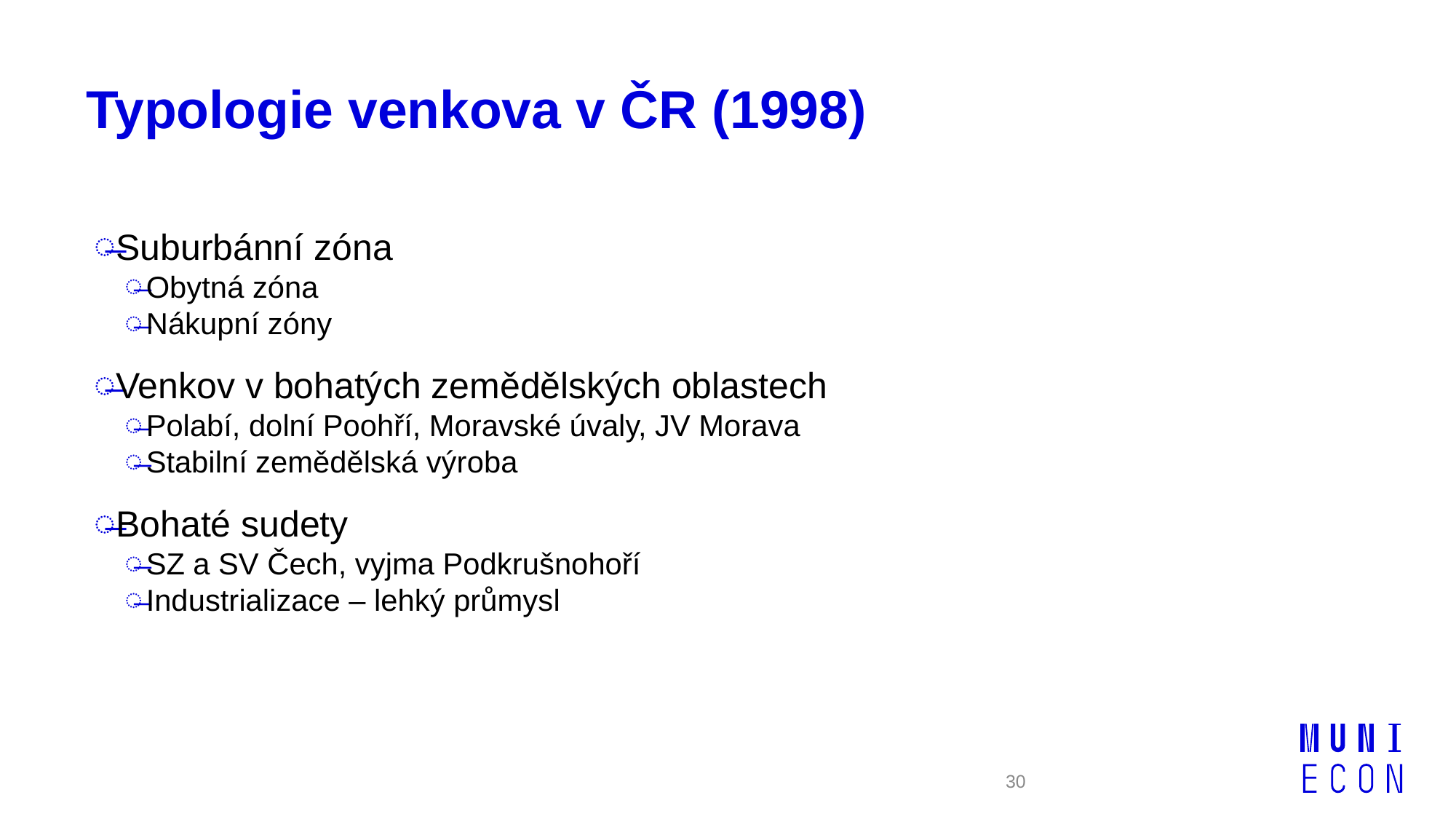

# Typologie venkova v ČR (1998)
Suburbánní zóna
Obytná zóna
Nákupní zóny
Venkov v bohatých zemědělských oblastech
Polabí, dolní Poohří, Moravské úvaly, JV Morava
Stabilní zemědělská výroba
Bohaté sudety
SZ a SV Čech, vyjma Podkrušnohoří
Industrializace – lehký průmysl
30